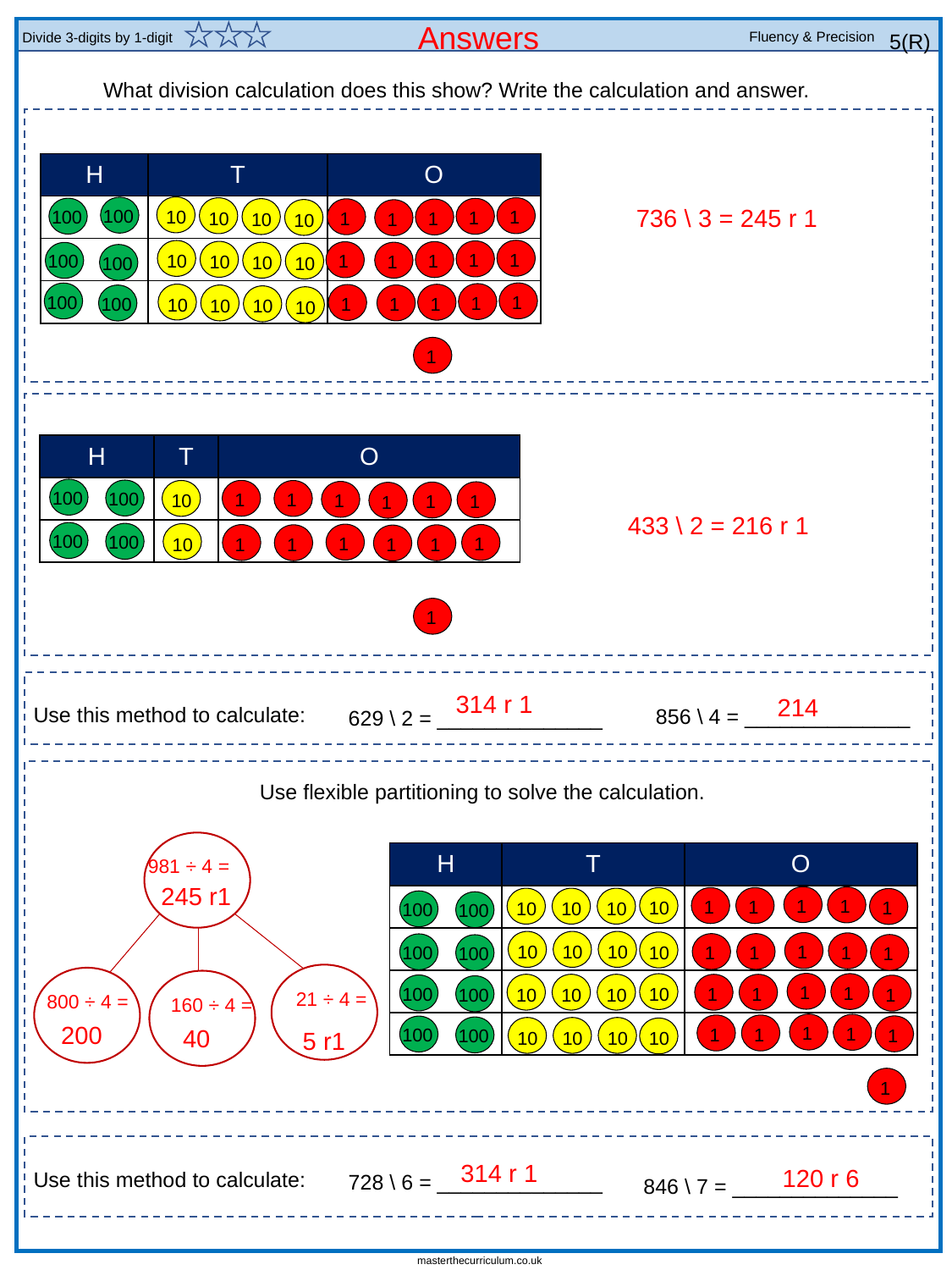

Answers

Divide 3-digits by 1-digit
5(R)

What division calculation does this show? Write the calculation and answer.

| H | T | O |
| --- | --- | --- |
|  |  |  |
|  |  |  |
|  |  |  |
736 \ 3 = 245 r 1

10

100

1

10

100

1

10

1

1

10

1

1

10

1

10

1

1

10

1

100

10

100

1

100

1

10

1

1

1

10

100

10

10

1

| H | T | O |
| --- | --- | --- |
|  |  |  |
|  |  |  |

100

100

1

10

1

1

1

1

1
433 \ 2 = 216 r 1

100

100

10

1

1

1

1

1

1

1

314 r 1
Use this method to calculate:
856 \ 4 = ______________
629 \ 2 = ______________
214
Use flexible partitioning to solve the calculation.

981 ÷ 4 =

| H | T | O |
| --- | --- | --- |
|  |  |  |
|  |  |  |
|  |  |  |
|  |  |  |
245 r1

1

1

10

1

1

10

10

10

1

100

100

10

10

10

10

1

1

1

1

100

1

100

1

1

10

10

10

10

1

1

100

1

100
21 ÷ 4 =
800 ÷ 4 =
160 ÷ 4 =
200

1

1

1

1

1

100
40

100

10

10

10

10
5 r1

1

Use this method to calculate:
728 \ 6 = ______________
314 r 1
846 \ 7 = ______________
120 r 6